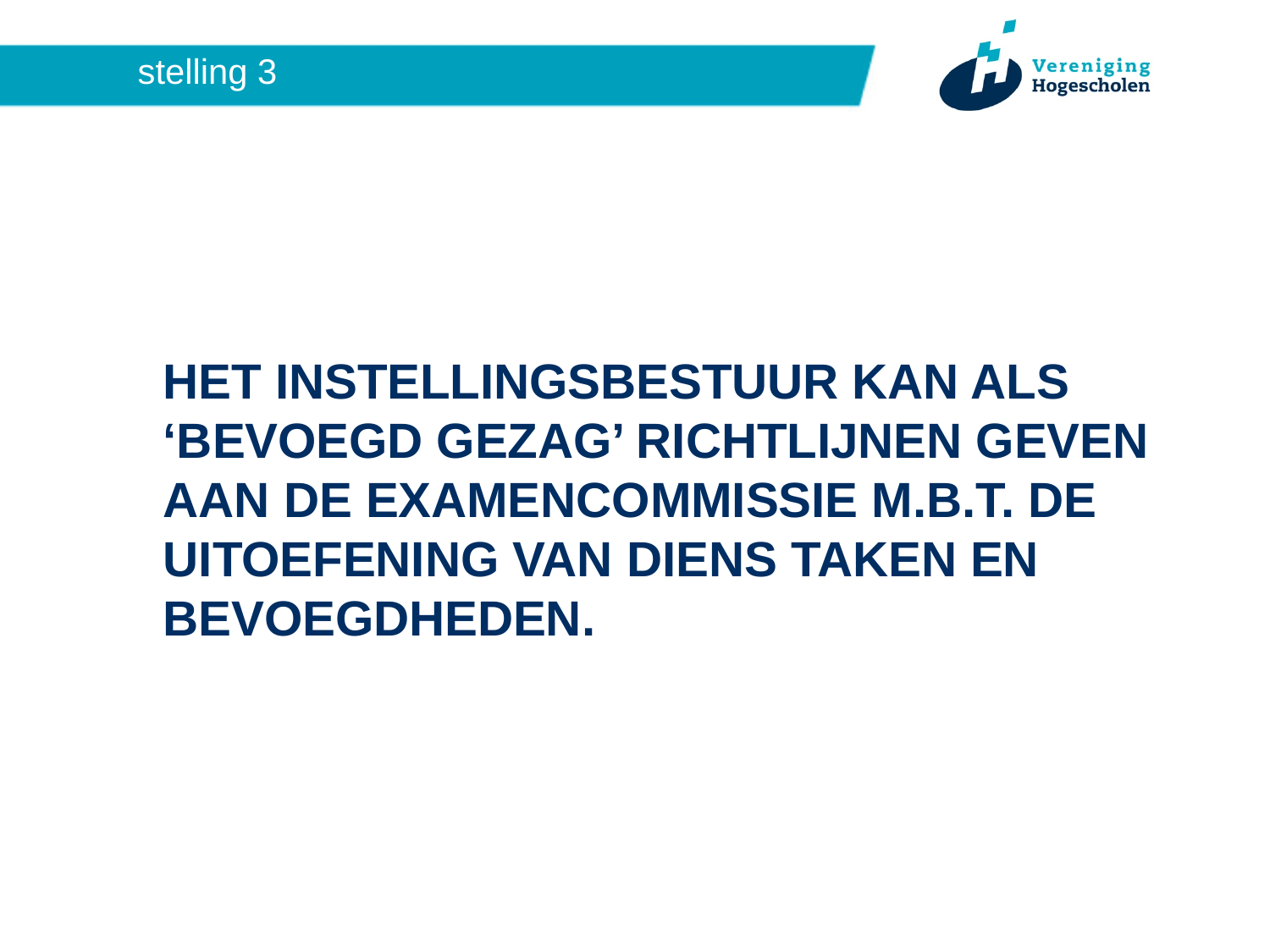

# stelling 3

HET INSTELLINGSBESTUUR KAN ALS ‘BEVOEGD GEZAG’ RICHTLIJNEN GEVEN AAN DE EXAMENCOMMISSIE M.B.T. DE UITOEFENING VAN DIENS TAKEN EN BEVOEGDHEDEN.